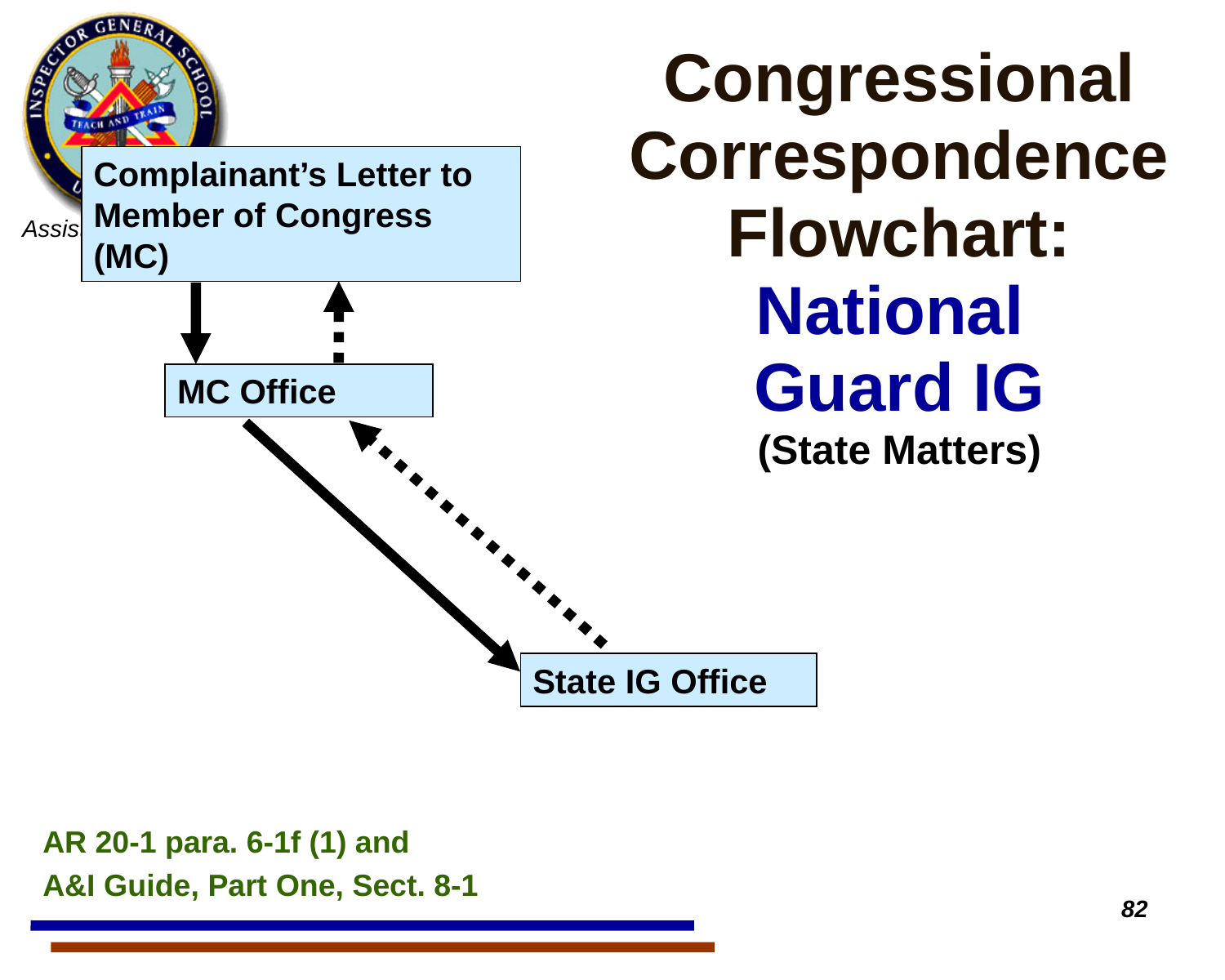

# Congressional Correspondence Flowchart: National Guard IG (State Matters)
Complainant’s Letter to Member of Congress (MC)

MC Office

State IG Office
AR 20-1 para. 6-1f (1) and
A&I Guide, Part One, Sect. 8-1
82